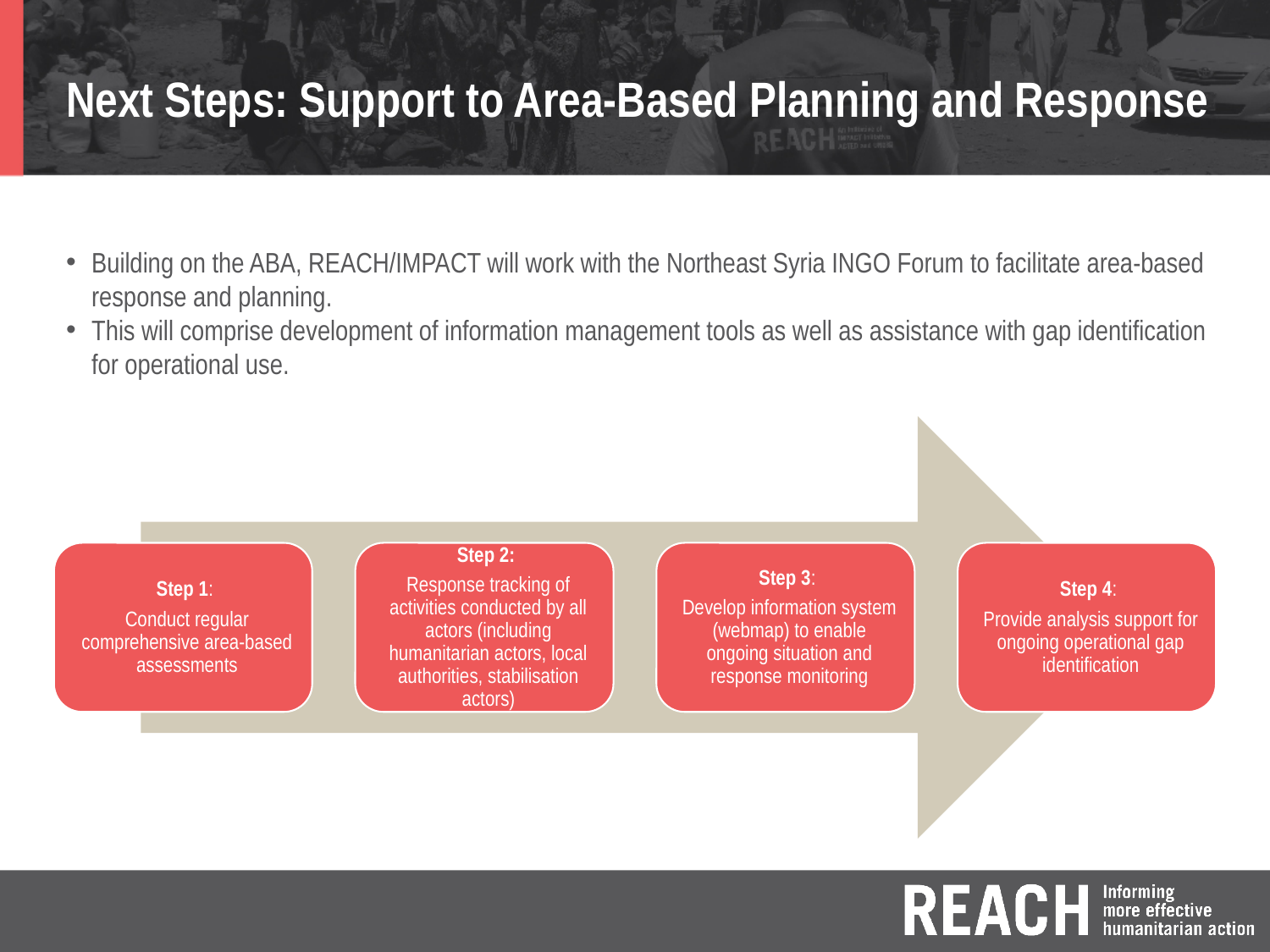

# Next Steps: Support to Area-Based Planning and Response
Building on the ABA, REACH/IMPACT will work with the Northeast Syria INGO Forum to facilitate area-based response and planning.
This will comprise development of information management tools as well as assistance with gap identification for operational use.
Step 1:
Conduct regular comprehensive area-based assessments
Step 2:
Response tracking of activities conducted by all actors (including humanitarian actors, local authorities, stabilisation actors)
Step 3:
Develop information system (webmap) to enable ongoing situation and response monitoring
Step 4:
Provide analysis support for ongoing operational gap identification